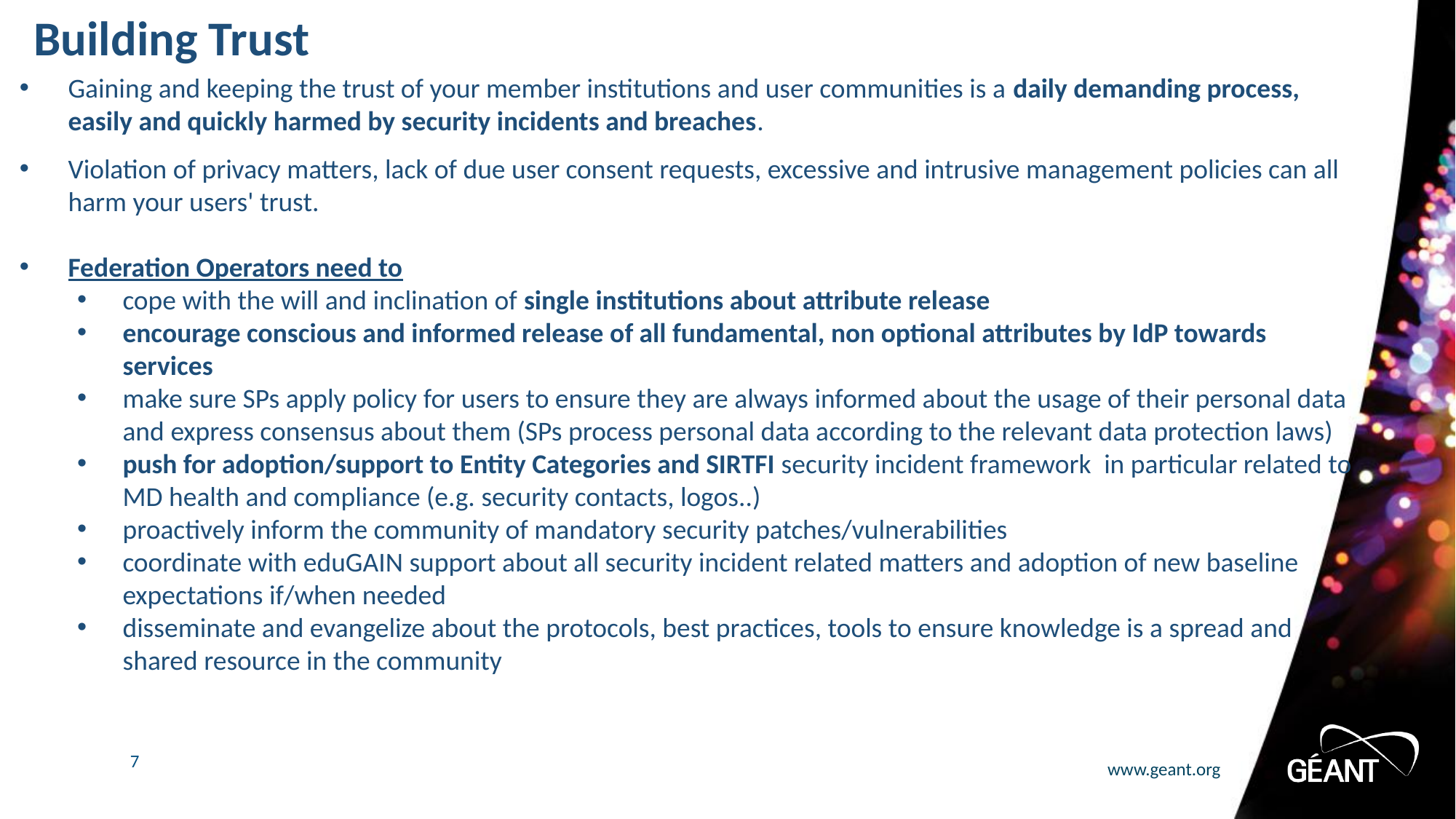

# Building Trust
Gaining and keeping the trust of your member institutions and user communities is a daily demanding process, easily and quickly harmed by security incidents and breaches.
Violation of privacy matters, lack of due user consent requests, excessive and intrusive management policies can all harm your users' trust.
Federation Operators need to
cope with the will and inclination of single institutions about attribute release
encourage conscious and informed release of all fundamental, non optional attributes by IdP towards services
make sure SPs apply policy for users to ensure they are always informed about the usage of their personal data and express consensus about them (SPs process personal data according to the relevant data protection laws)
push for adoption/support to Entity Categories and SIRTFI security incident frameworkkin particular related to MD health and compliance (e.g. security contacts, logos..)
proactively inform the community of mandatory security patches/vulnerabilities
coordinate with eduGAIN support about all security incident related matters and adoption of new baseline expectations if/when needed
disseminate and evangelize about the protocols, best practices, tools to ensure knowledge is a spread and shared resource in the community